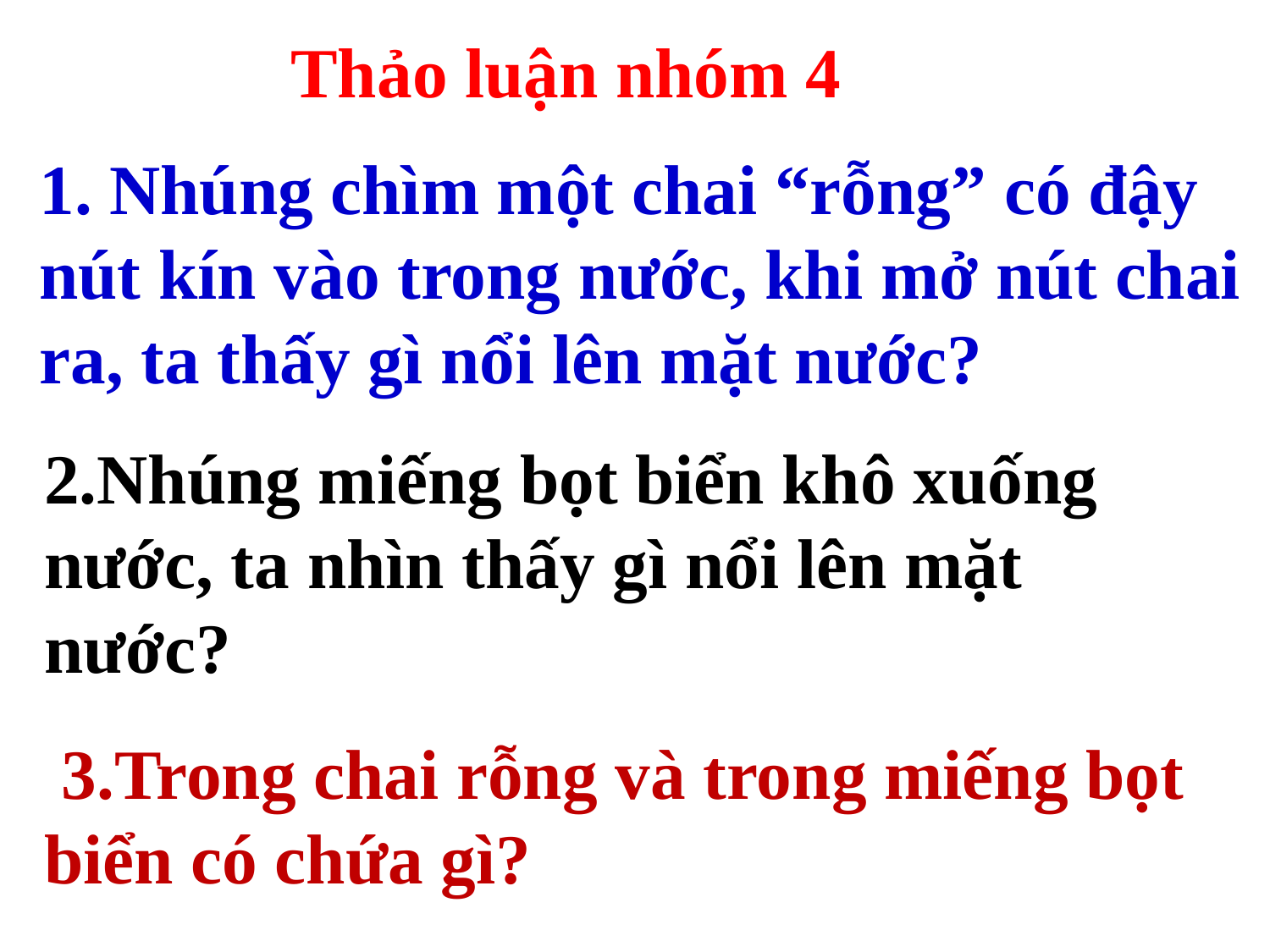

Thảo luận nhóm 4
1. Nhúng chìm một chai “rỗng” có đậy nút kín vào trong nước, khi mở nút chai ra, ta thấy gì nổi lên mặt nước?
2.Nhúng miếng bọt biển khô xuống nước, ta nhìn thấy gì nổi lên mặt nước?
 3.Trong chai rỗng và trong miếng bọt biển có chứa gì?